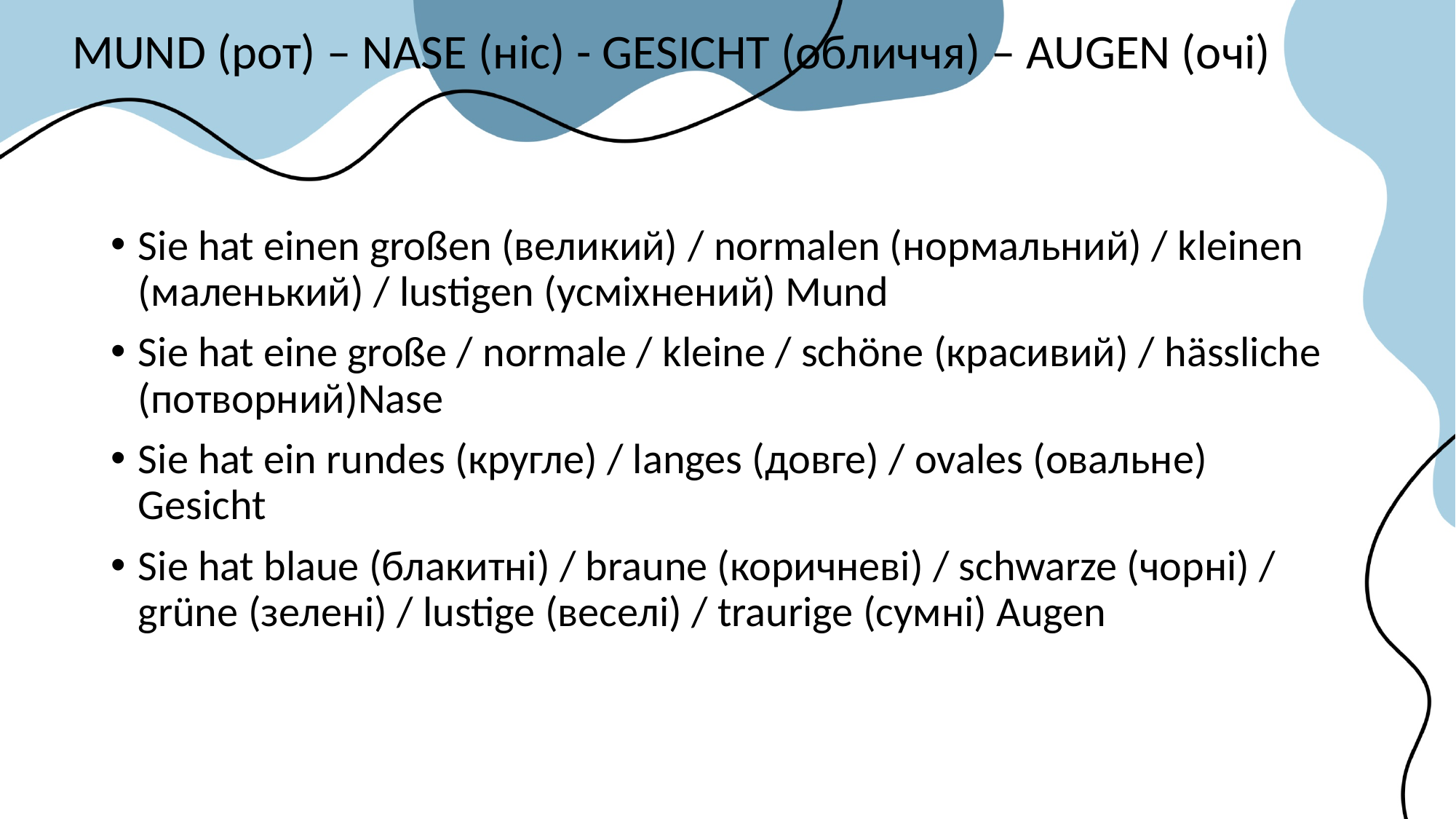

# MUND (рот) – NASE (ніс) - GESICHT (обличчя) – AUGEN (очі)
Sie hat einen großen (великий) / normalen (нормальний) / kleinen (маленький) / lustigen (усміхнений) Mund
Sie hat eine große / normale / kleine / schöne (красивий) / hässliche (потворний)Nase
Sie hat ein rundes (кругле) / langes (довге) / ovales (овальне) Gesicht
Sie hat blaue (блакитні) / braune (коричневі) / schwarze (чорні) / grüne (зелені) / lustige (веселі) / traurige (сумні) Augen